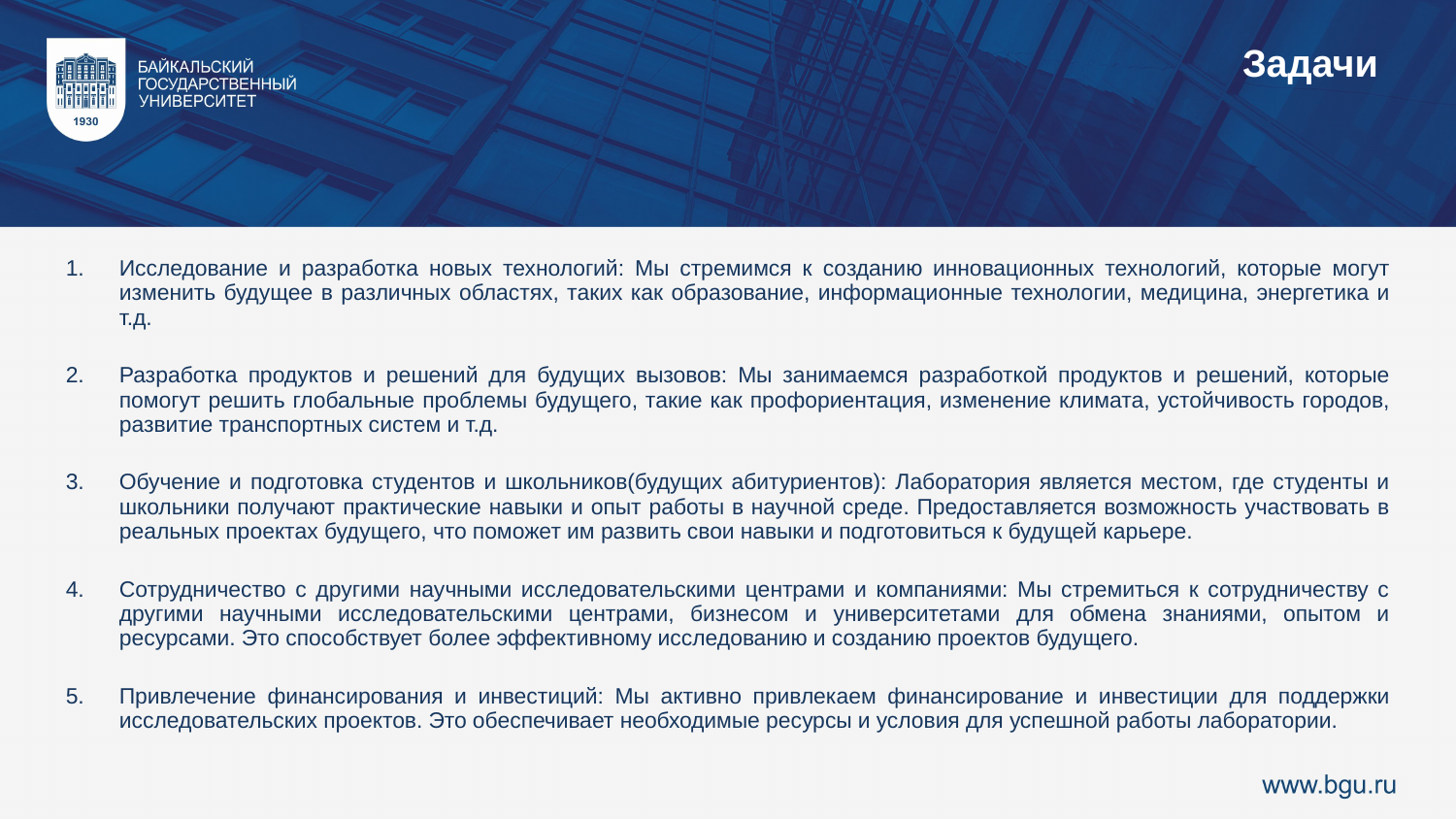

Задачи
Исследование и разработка новых технологий: Мы стремимся к созданию инновационных технологий, которые могут изменить будущее в различных областях, таких как образование, информационные технологии, медицина, энергетика и т.д.

Разработка продуктов и решений для будущих вызовов: Мы занимаемся разработкой продуктов и решений, которые помогут решить глобальные проблемы будущего, такие как профориентация, изменение климата, устойчивость городов, развитие транспортных систем и т.д.

Обучение и подготовка студентов и школьников(будущих абитуриентов): Лаборатория является местом, где студенты и школьники получают практические навыки и опыт работы в научной среде. Предоставляется возможность участвовать в реальных проектах будущего, что поможет им развить свои навыки и подготовиться к будущей карьере.

Сотрудничество с другими научными исследовательскими центрами и компаниями: Мы стремиться к сотрудничеству с другими научными исследовательскими центрами, бизнесом и университетами для обмена знаниями, опытом и ресурсами. Это способствует более эффективному исследованию и созданию проектов будущего.

Привлечение финансирования и инвестиций: Мы активно привлекаем финансирование и инвестиции для поддержки исследовательских проектов. Это обеспечивает необходимые ресурсы и условия для успешной работы лаборатории.